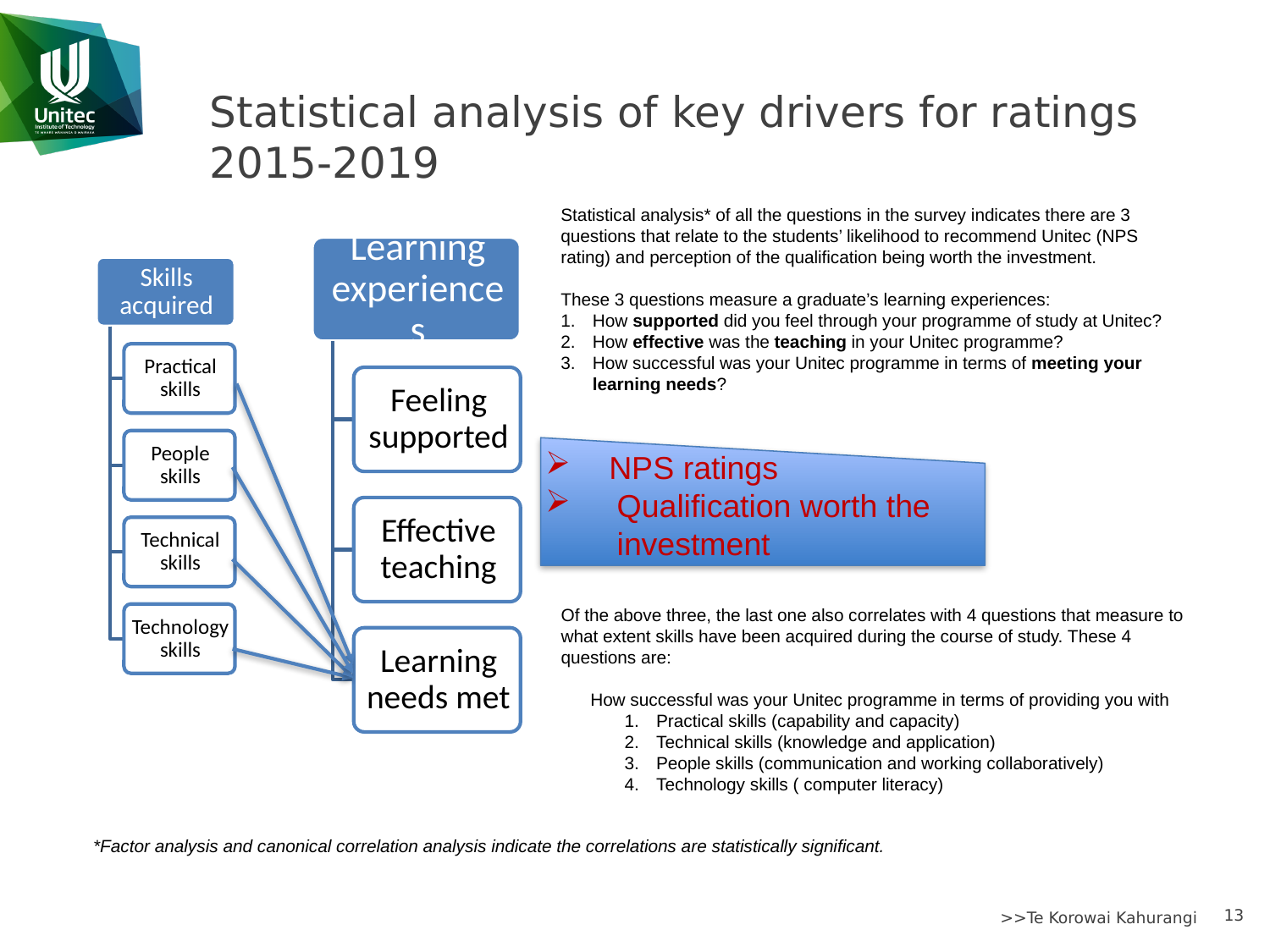

# Statistical analysis of key drivers for ratings 2015-2019
Statistical analysis* of all the questions in the survey indicates there are 3 questions that relate to the students’ likelihood to recommend Unitec (NPS rating) and perception of the qualification being worth the investment.

These 3 questions measure a graduate’s learning experiences:
How supported did you feel through your programme of study at Unitec?
How effective was the teaching in your Unitec programme?
How successful was your Unitec programme in terms of meeting your learning needs?

Learning experiences
Feeling supported
Effective teaching
Learning needs met
Skills acquired
Practical skills
People skills
Technical skills
Technology skills

NPS ratings
Qualification worth the investment
Of the above three, the last one also correlates with 4 questions that measure to what extent skills have been acquired during the course of study. These 4 questions are:

      How successful was your Unitec programme in terms of providing you with
Practical skills (capability and capacity)
Technical skills (knowledge and application)
People skills (communication and working collaboratively)
Technology skills ( computer literacy)
*Factor analysis and canonical correlation analysis indicate the correlations are statistically significant.
13
>>Te Korowai Kahurangi